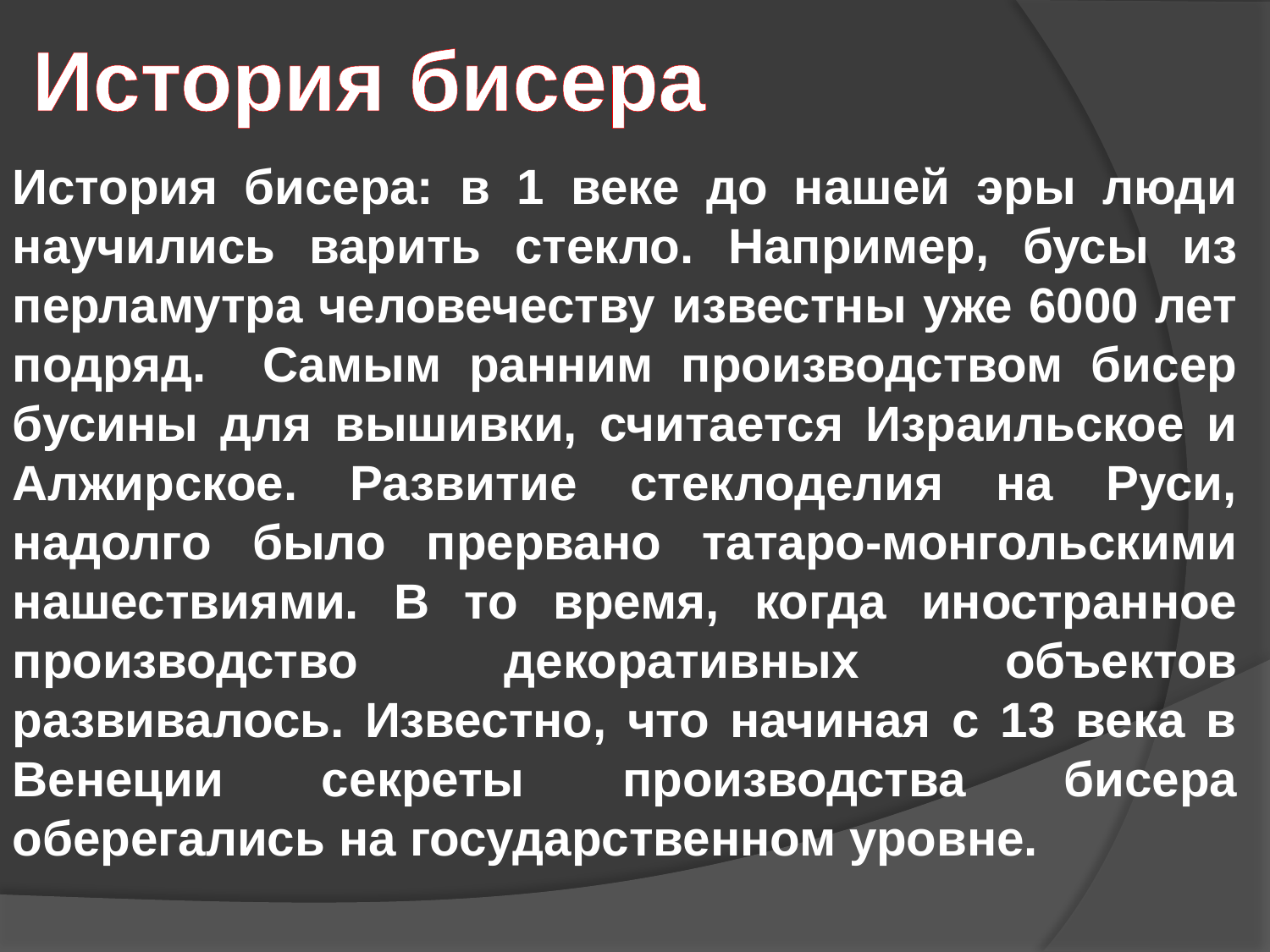

История бисера
История бисера: в 1 веке до нашей эры люди научились варить стекло. Например, бусы из перламутра человечеству известны уже 6000 лет подряд.  Самым ранним производством бисер бусины для вышивки, считается Израильское и Алжирское. Развитие стеклоделия на Руси, надолго было прервано татаро-монгольскими нашествиями. В то время, когда иностранное производство декоративных объектов развивалось. Известно, что начиная с 13 века в Венеции секреты производства бисера оберегались на государственном уровне.